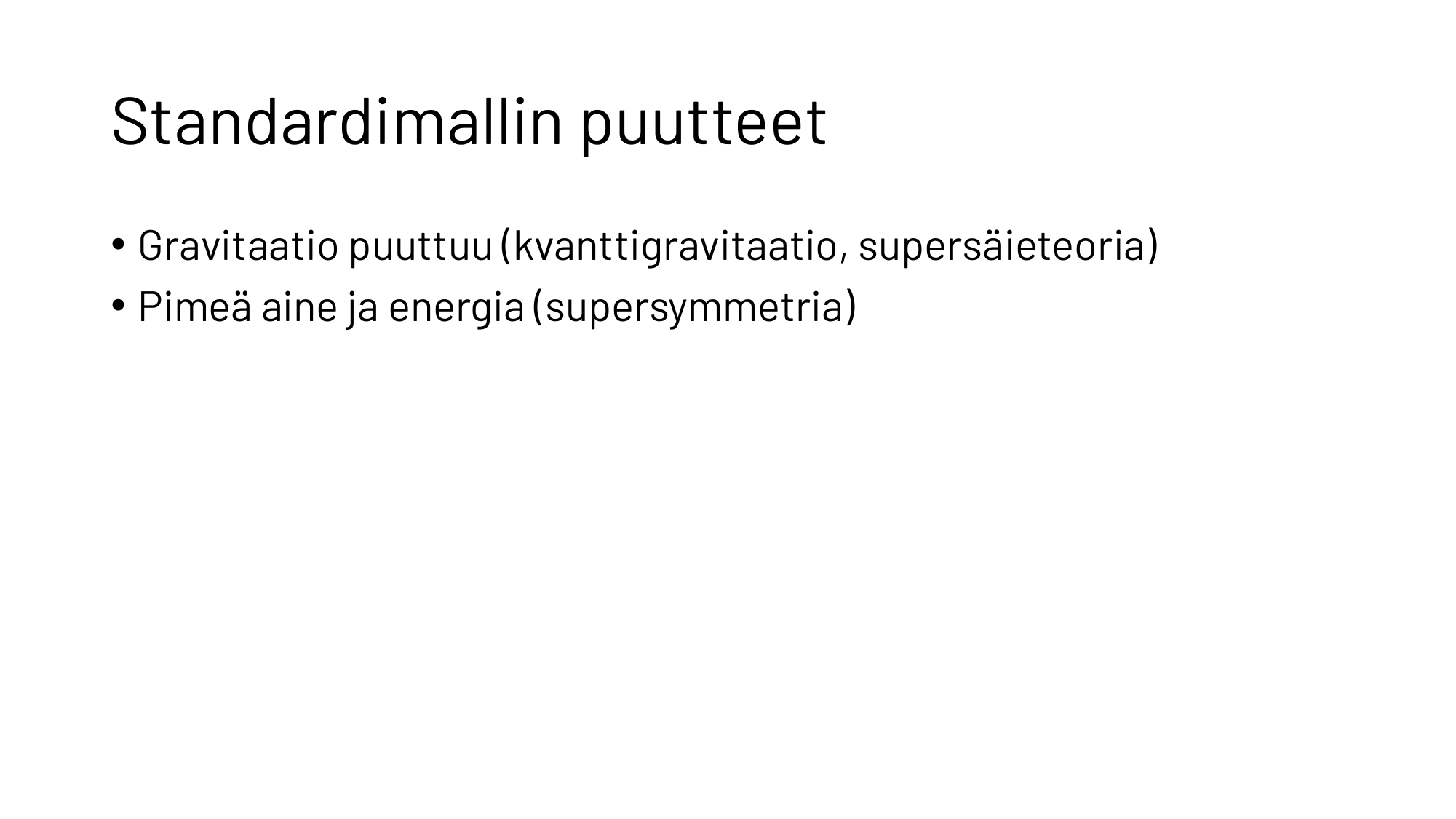

# Standardimallin puutteet
Gravitaatio puuttuu (kvanttigravitaatio, supersäieteoria)
Pimeä aine ja energia (supersymmetria)